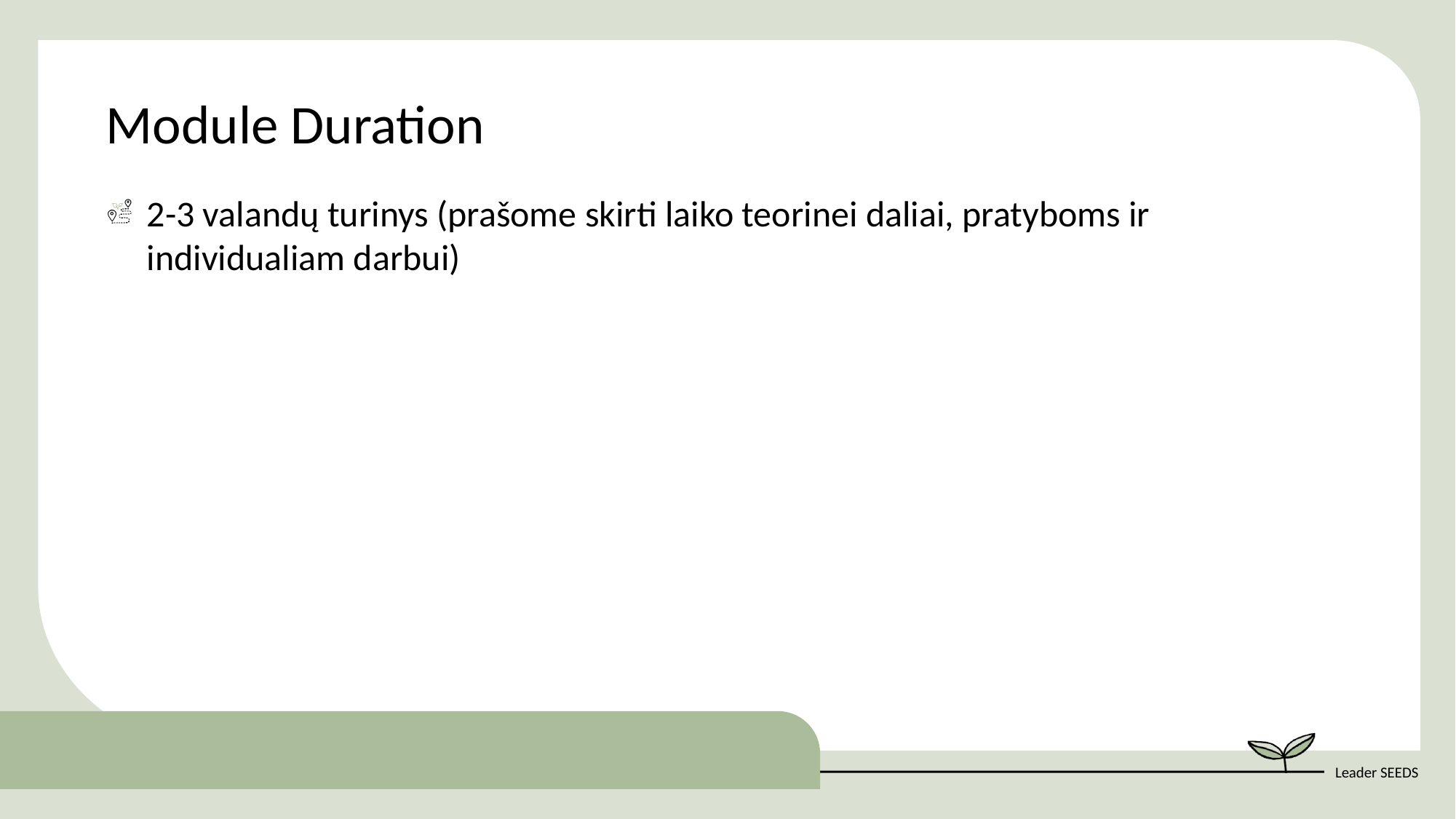

Module Duration
2-3 valandų turinys (prašome skirti laiko teorinei daliai, pratyboms ir individualiam darbui)